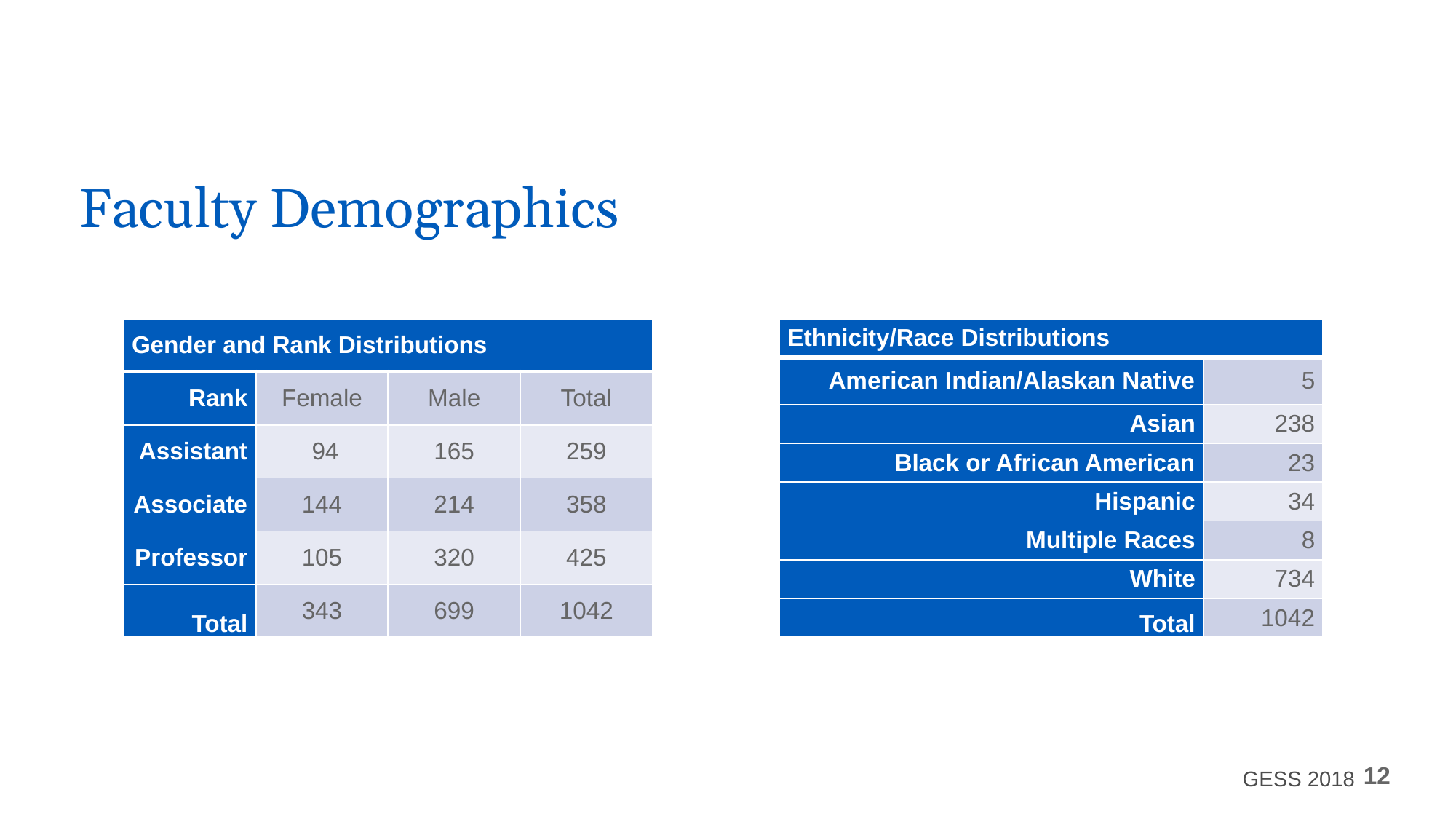

# Faculty Demographics

| Ethnicity/Race Distributions |  |
| --- | --- |
| American Indian/Alaskan Native | 5 |
| Asian | 238 |
| Black or African American | 23 |
| Hispanic | 34 |
| Multiple Races | 8 |
| White | 734 |
| Total | 1042 |
| Gender and Rank Distributions |  |  |  |
| --- | --- | --- | --- |
| Rank | Female | Male | Total |
| Assistant | 94 | 165 | 259 |
| Associate | 144 | 214 | 358 |
| Professor | 105 | 320 | 425 |
| Total | 343 | 699 | 1042 |

GESS 2018